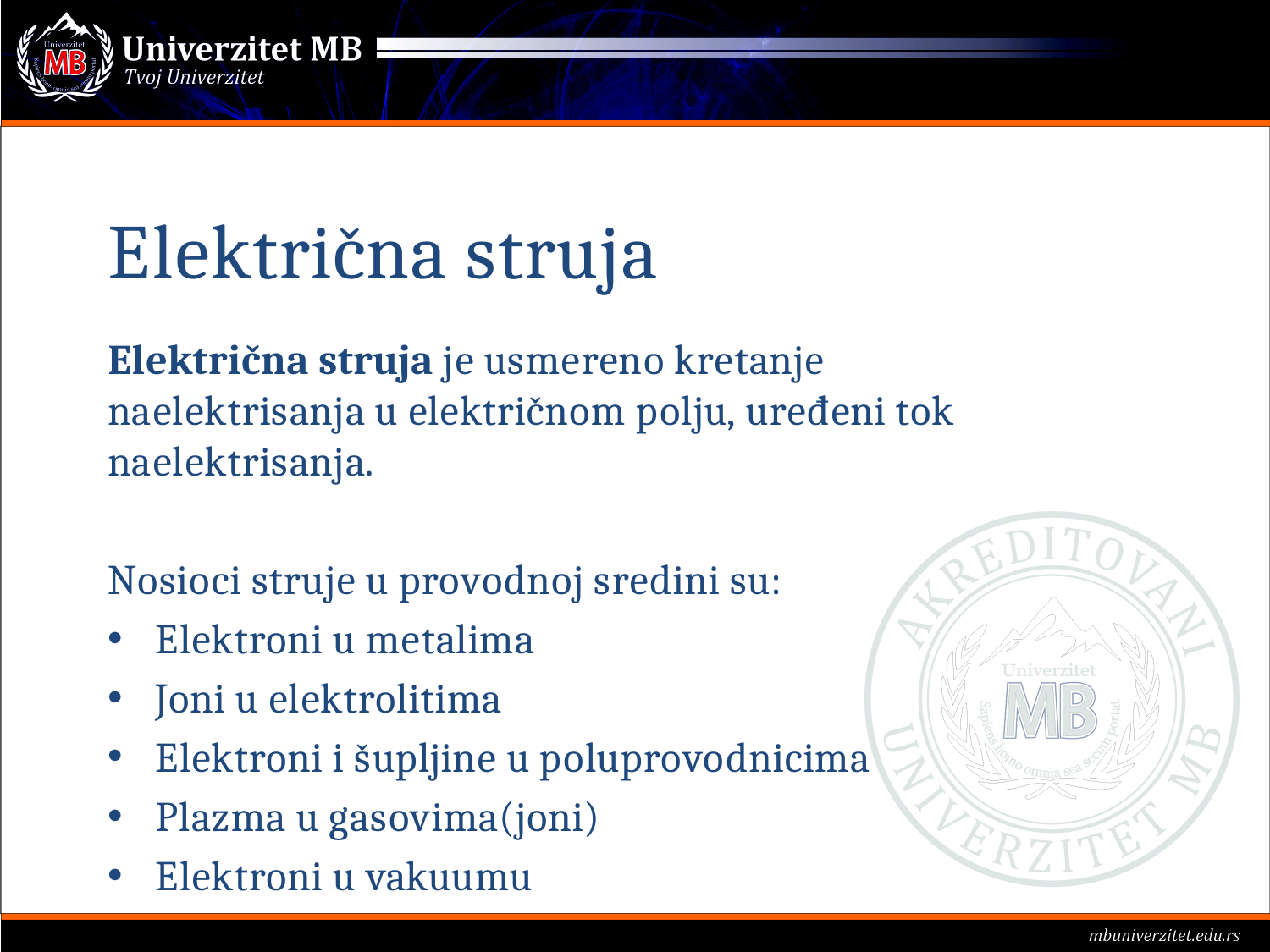

# Električna struja
Električna struja je usmereno kretanje naelektrisanja u električnom polju, uređeni tok naelektrisanja.

Nosioci struje u provodnoj sredini su:
Elektroni u metalima
Joni u elektrolitima
Elektroni i šupljine u poluprovodnicima
Plazma u gasovima(joni)
Elektroni u vakuumu